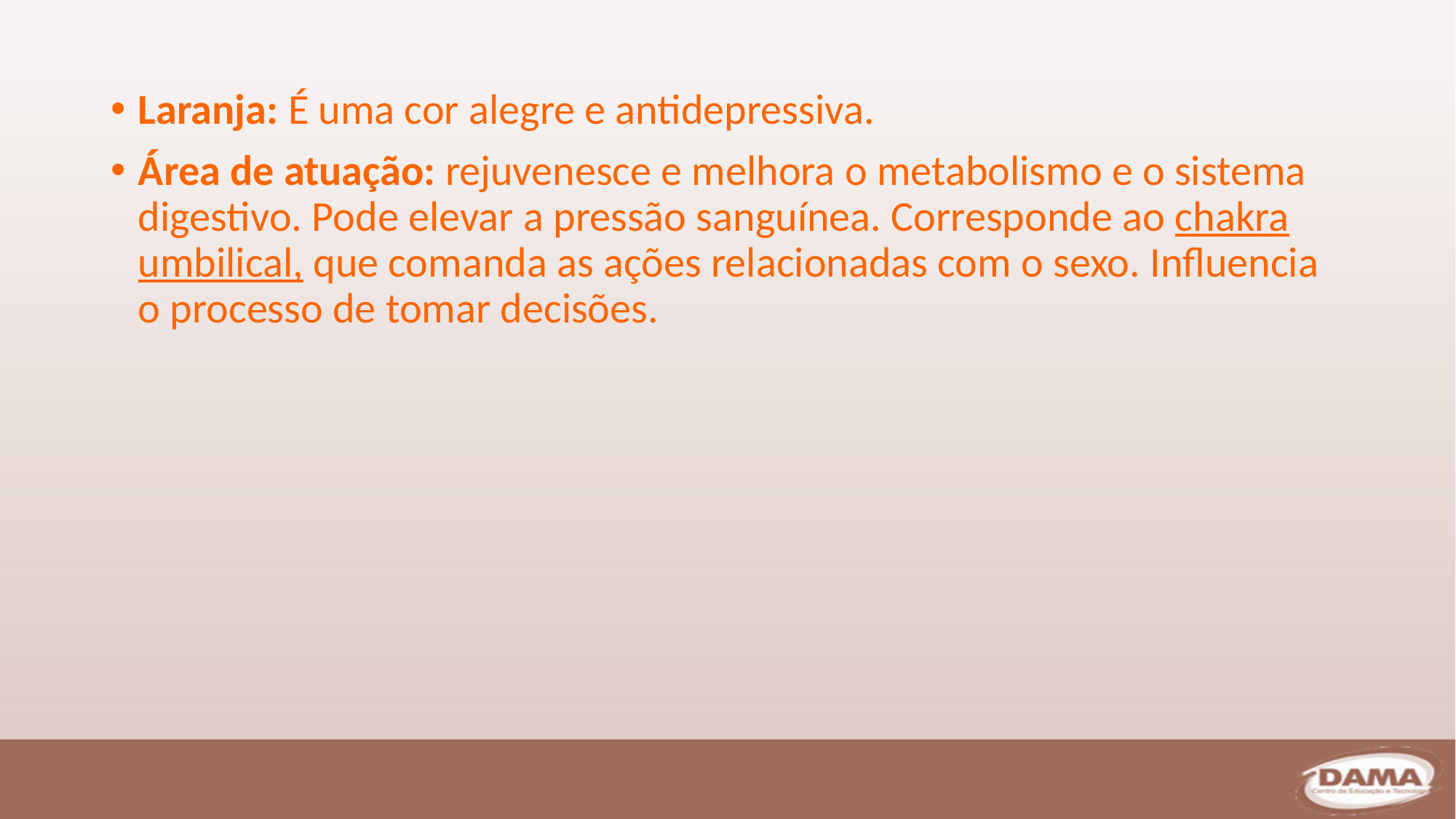

Laranja: É uma cor alegre e antidepressiva.
Área de atuação: rejuvenesce e melhora o metabolismo e o sistema digestivo. Pode elevar a pressão sanguínea. Corresponde ao chakra umbilical, que comanda as ações relacionadas com o sexo. Influencia o processo de tomar decisões.